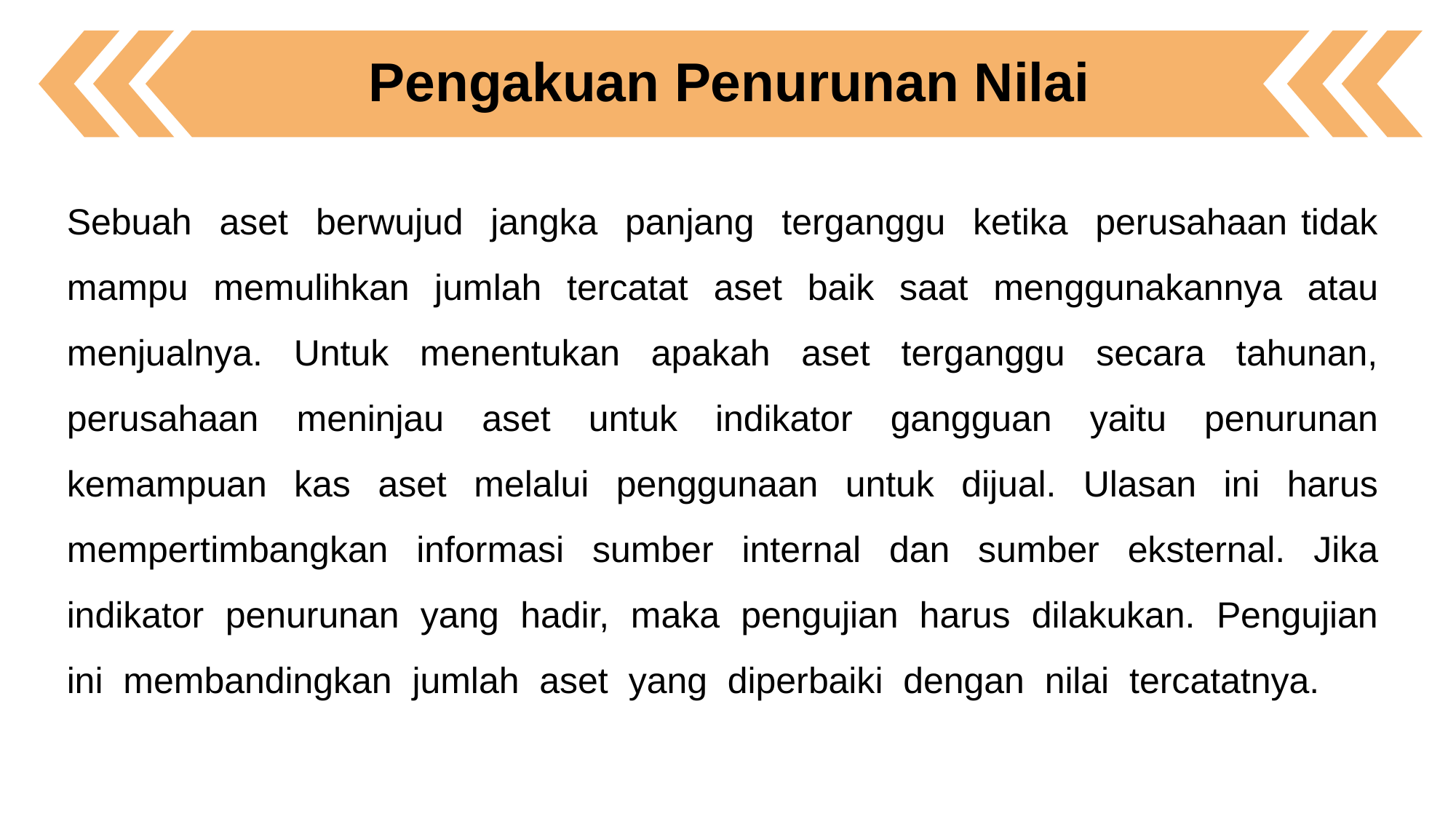

Pengakuan Penurunan Nilai
Sebuah  aset  berwujud  jangka  panjang  terganggu  ketika  perusahaan tidak mampu memulihkan jumlah tercatat aset baik saat menggunakannya atau menjualnya.  Untuk  menentukan  apakah  aset  terganggu  secara  tahunan, perusahaan  meninjau  aset  untuk  indikator  gangguan  yaitu  penurunan kemampuan  kas  aset  melalui  penggunaan  untuk  dijual.  Ulasan  ini  harus mempertimbangkan  informasi  sumber  internal  dan  sumber  eksternal.  Jika indikator  penurunan  yang  hadir,  maka  pengujian  harus  dilakukan.  Pengujian ini  membandingkan  jumlah  aset  yang  diperbaiki  dengan  nilai  tercatatnya.